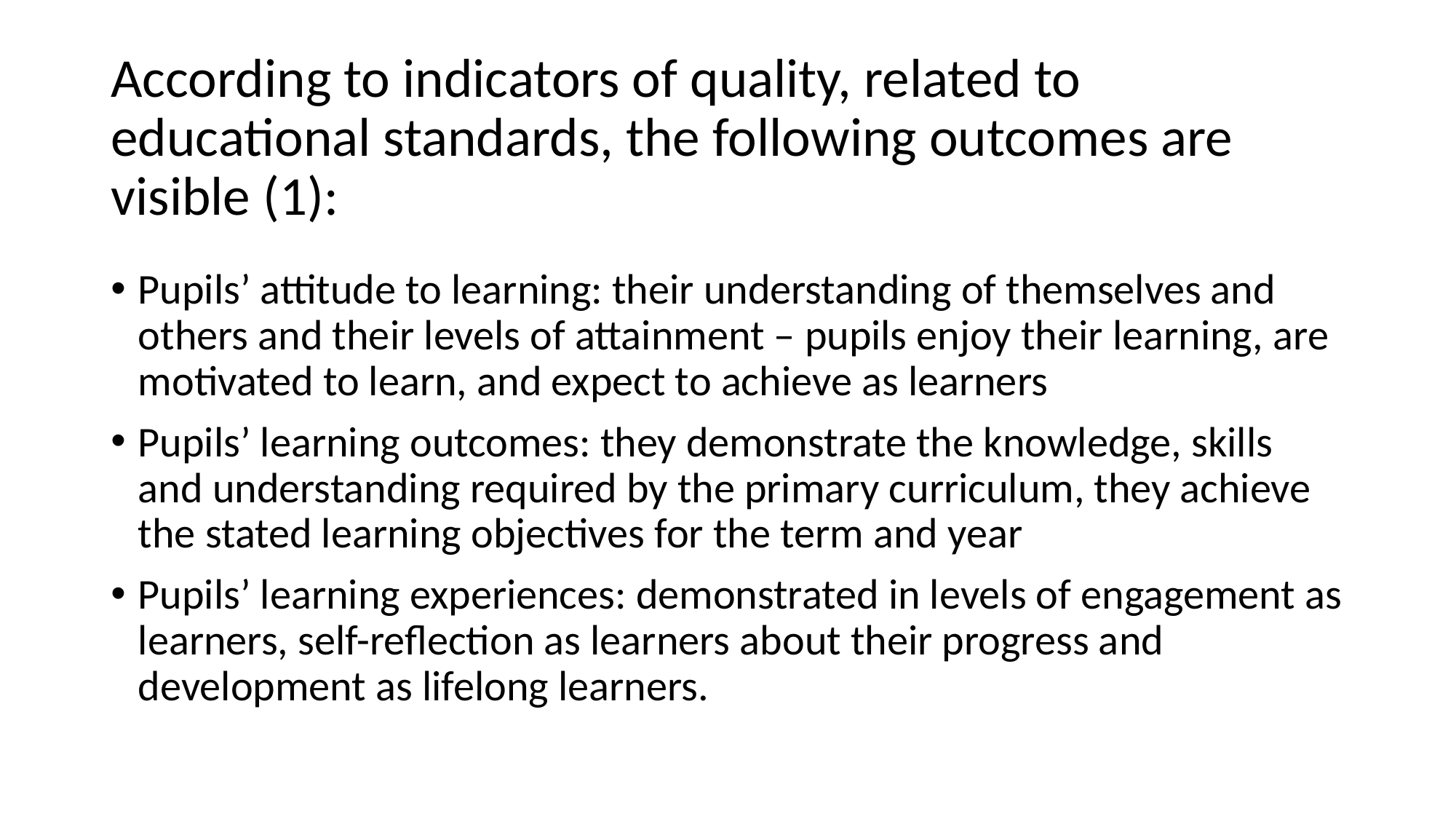

# According to indicators of quality, related to educational standards, the following outcomes are visible (1):
Pupils’ attitude to learning: their understanding of themselves and others and their levels of attainment – pupils enjoy their learning, are motivated to learn, and expect to achieve as learners
Pupils’ learning outcomes: they demonstrate the knowledge, skills and understanding required by the primary curriculum, they achieve the stated learning objectives for the term and year
Pupils’ learning experiences: demonstrated in levels of engagement as learners, self-reflection as learners about their progress and development as lifelong learners.